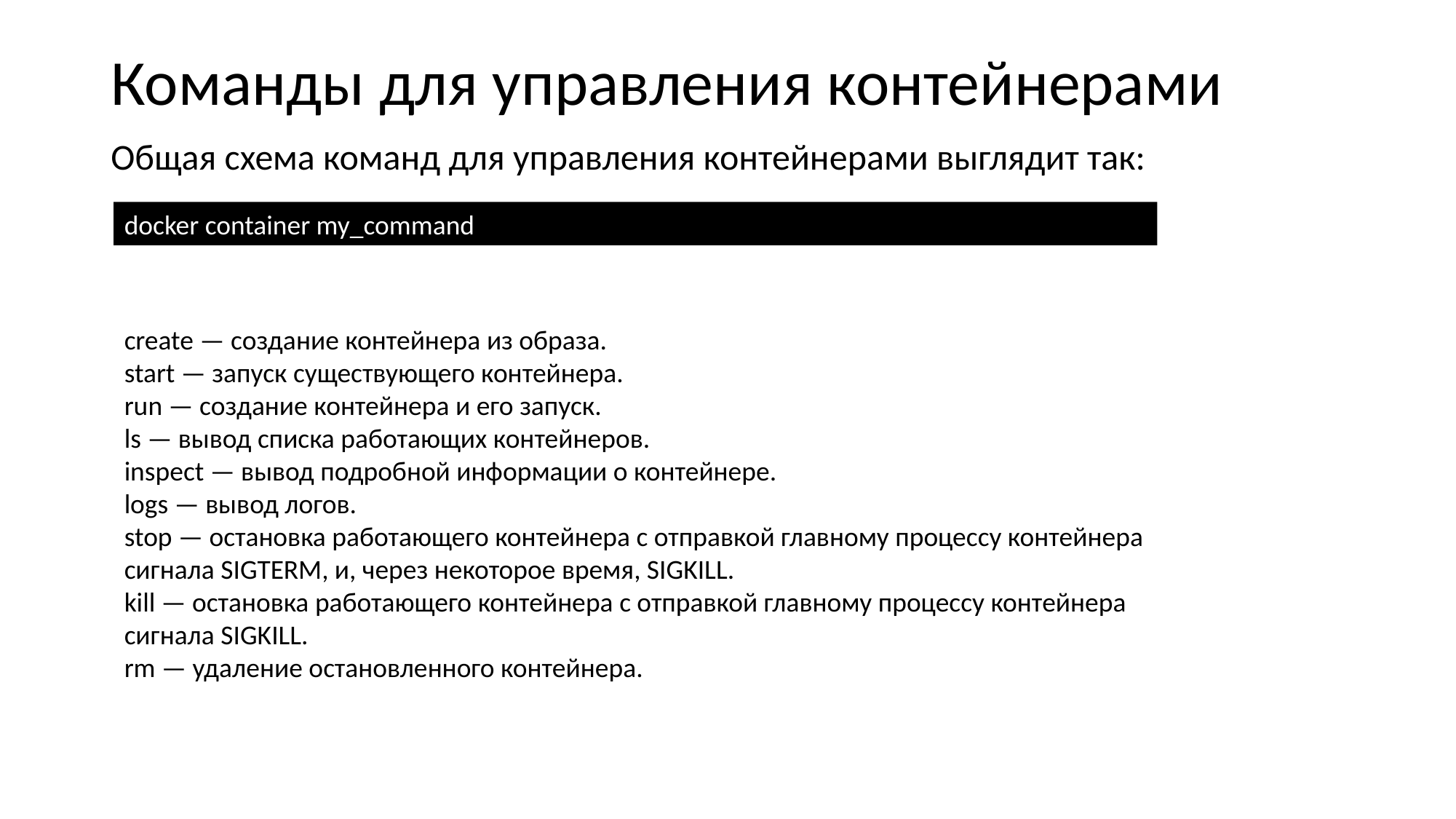

# Команды для управления контейнерами
Общая схема команд для управления контейнерами выглядит так:
docker container my_command
create — создание контейнера из образа.
start — запуск существующего контейнера.
run — создание контейнера и его запуск.
ls — вывод списка работающих контейнеров.
inspect — вывод подробной информации о контейнере.
logs — вывод логов.
stop — остановка работающего контейнера с отправкой главному процессу контейнера сигнала SIGTERM, и, через некоторое время, SIGKILL.
kill — остановка работающего контейнера с отправкой главному процессу контейнера сигнала SIGKILL.
rm — удаление остановленного контейнера.